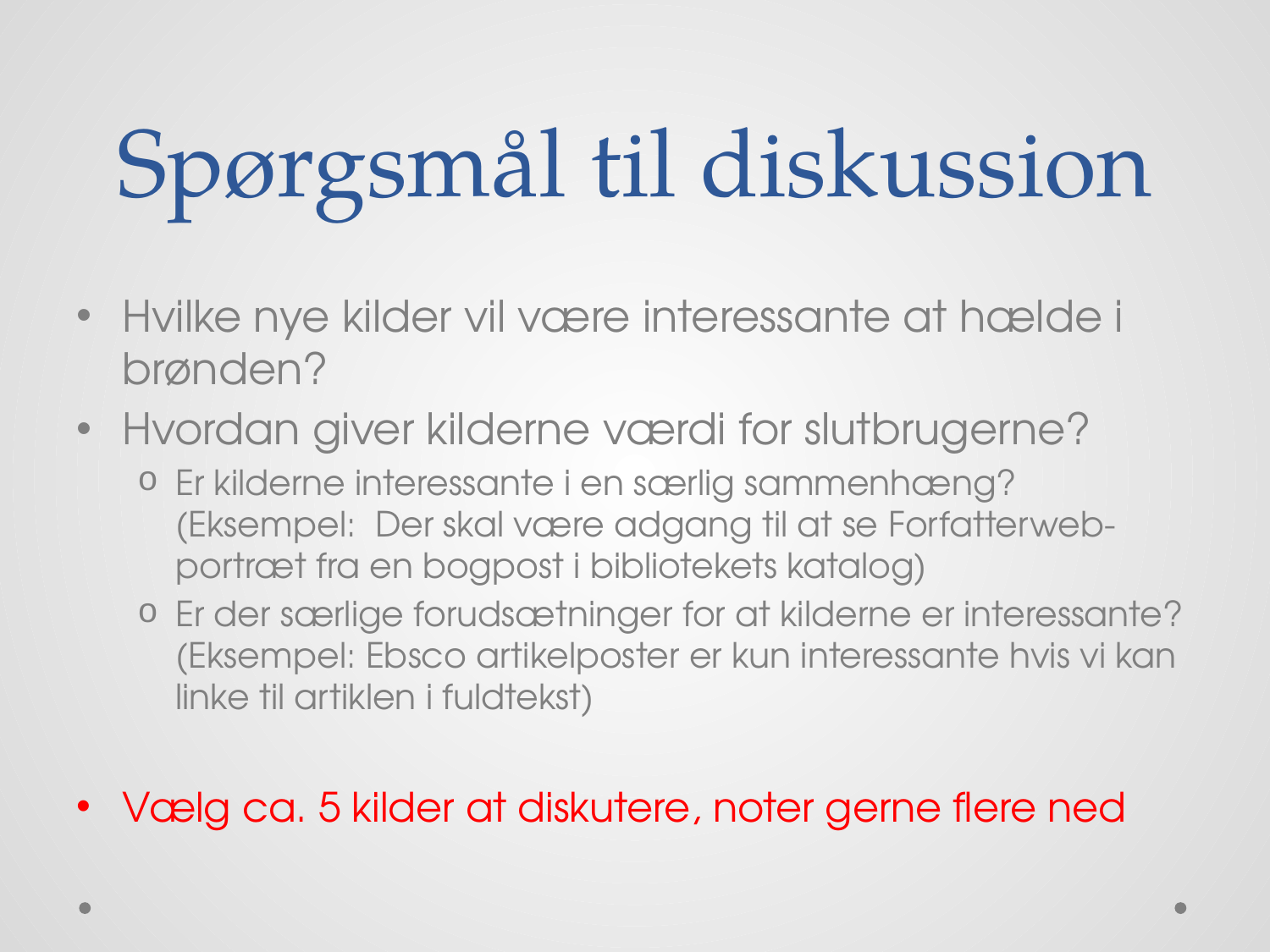

# Spørgsmål til diskussion

Hvilke nye kilder vil være interessante at hælde i brønden?
Hvordan giver kilderne værdi for slutbrugerne?
Er kilderne interessante i en særlig sammenhæng? (Eksempel:  Der skal være adgang til at se Forfatterweb-portræt fra en bogpost i bibliotekets katalog)
Er der særlige forudsætninger for at kilderne er interessante? (Eksempel: Ebsco artikelposter er kun interessante hvis vi kan linke til artiklen i fuldtekst)

Vælg ca. 5 kilder at diskutere, noter gerne flere ned